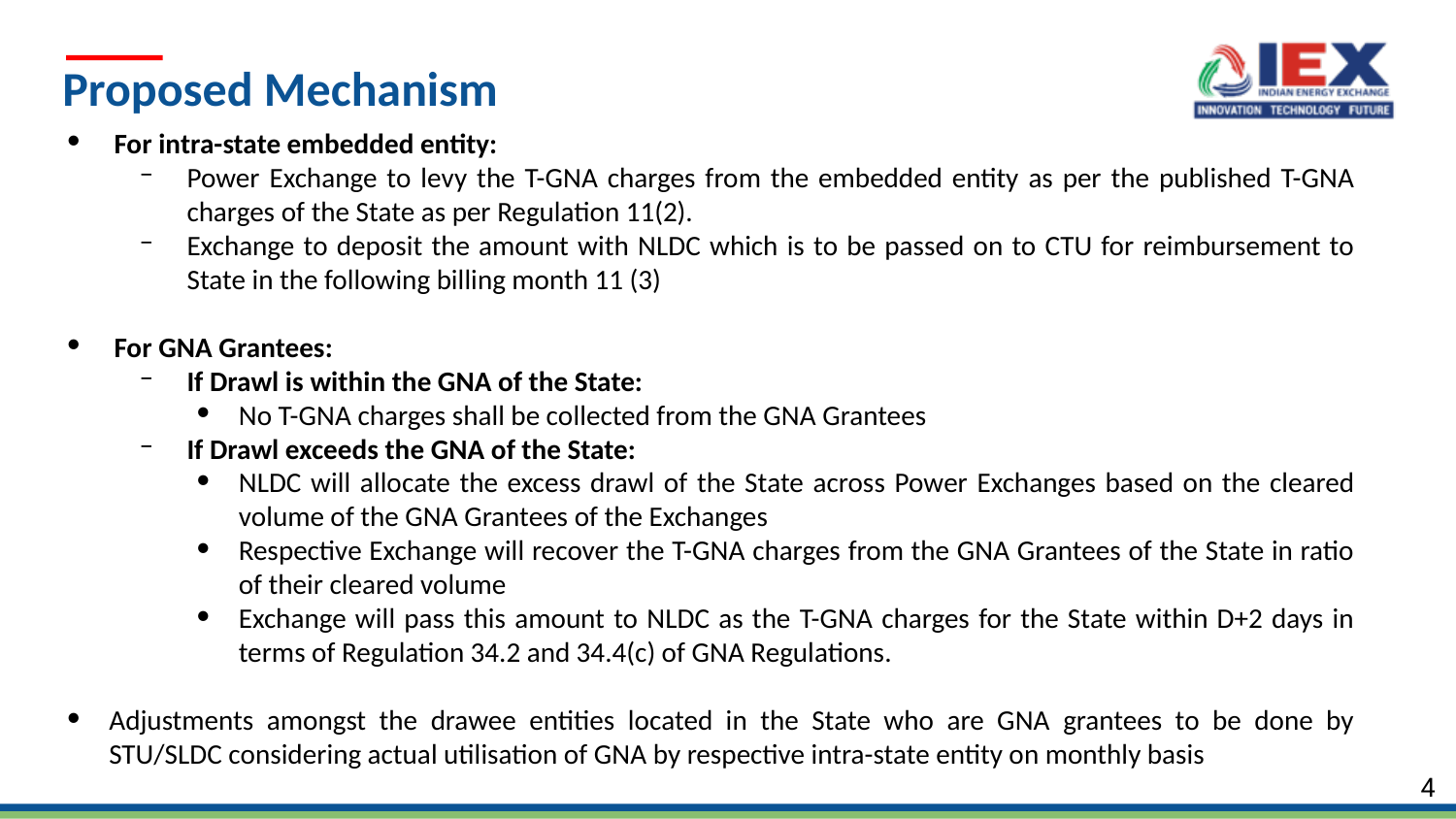

# Proposed Mechanism
For intra-state embedded entity:
Power Exchange to levy the T-GNA charges from the embedded entity as per the published T-GNA charges of the State as per Regulation 11(2).
Exchange to deposit the amount with NLDC which is to be passed on to CTU for reimbursement to State in the following billing month 11 (3)

For GNA Grantees:
If Drawl is within the GNA of the State:
No T-GNA charges shall be collected from the GNA Grantees
If Drawl exceeds the GNA of the State:
NLDC will allocate the excess drawl of the State across Power Exchanges based on the cleared volume of the GNA Grantees of the Exchanges
Respective Exchange will recover the T-GNA charges from the GNA Grantees of the State in ratio of their cleared volume
Exchange will pass this amount to NLDC as the T-GNA charges for the State within D+2 days in terms of Regulation 34.2 and 34.4(c) of GNA Regulations.

Adjustments amongst the drawee entities located in the State who are GNA grantees to be done by STU/SLDC considering actual utilisation of GNA by respective intra-state entity on monthly basis
4